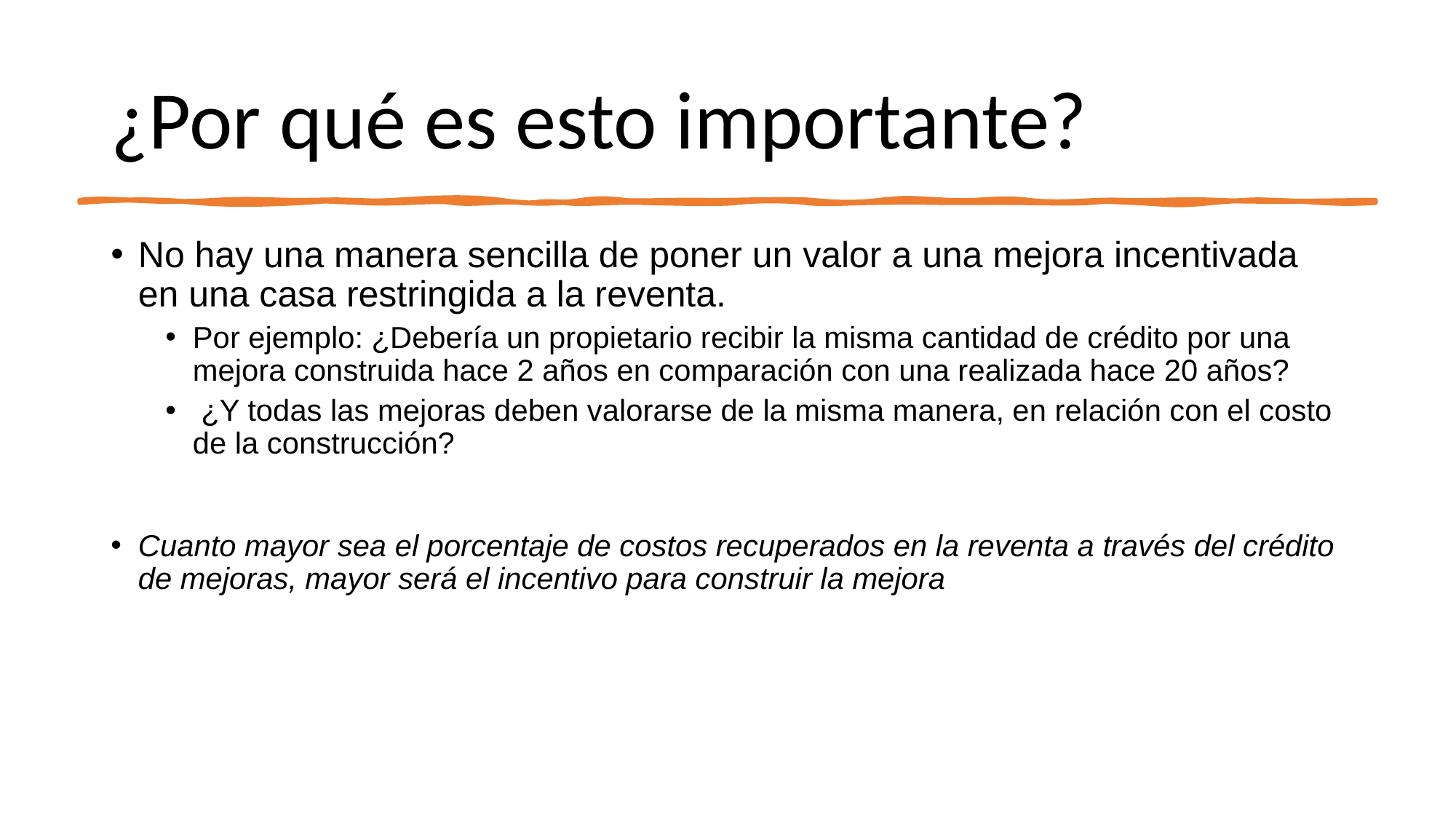

# ¿Por qué es esto importante?

No hay una manera sencilla de poner un valor a una mejora incentivada en una casa restringida a la reventa.
Por ejemplo: ¿Debería un propietario recibir la misma cantidad de crédito por una mejora construida hace 2 años en comparación con una realizada hace 20 años?
 ¿Y todas las mejoras deben valorarse de la misma manera, en relación con el costo de la construcción?

Cuanto mayor sea el porcentaje de costos recuperados en la reventa a través del crédito de mejoras, mayor será el incentivo para construir la mejora
California CLT Network 2022